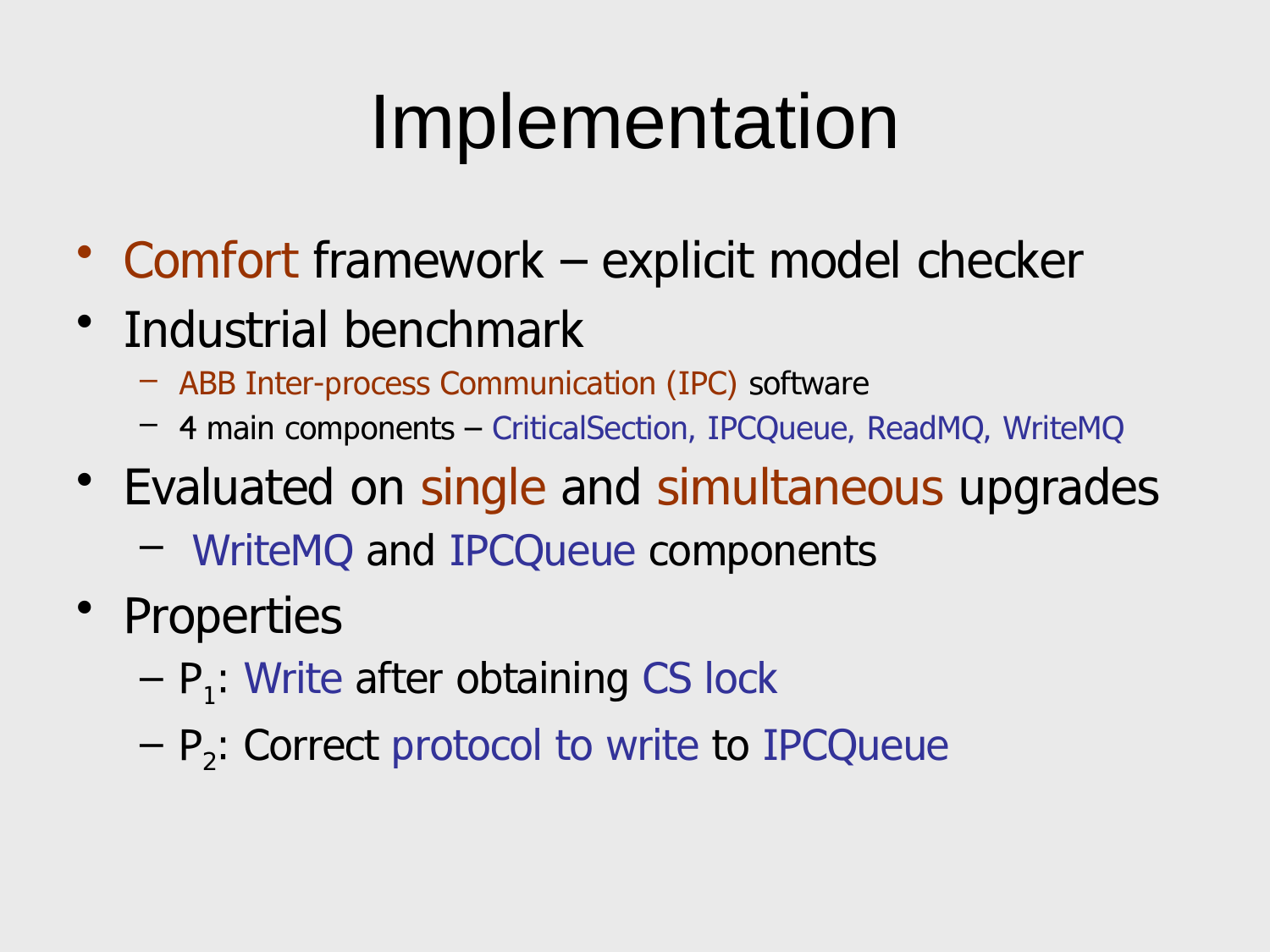

# Implementation
Comfort framework – explicit model checker
Industrial benchmark
ABB Inter-process Communication (IPC) software
4 main components – CriticalSection, IPCQueue, ReadMQ, WriteMQ
Evaluated on single and simultaneous upgrades
 WriteMQ and IPCQueue components
Properties
P1: Write after obtaining CS lock
P2: Correct protocol to write to IPCQueue